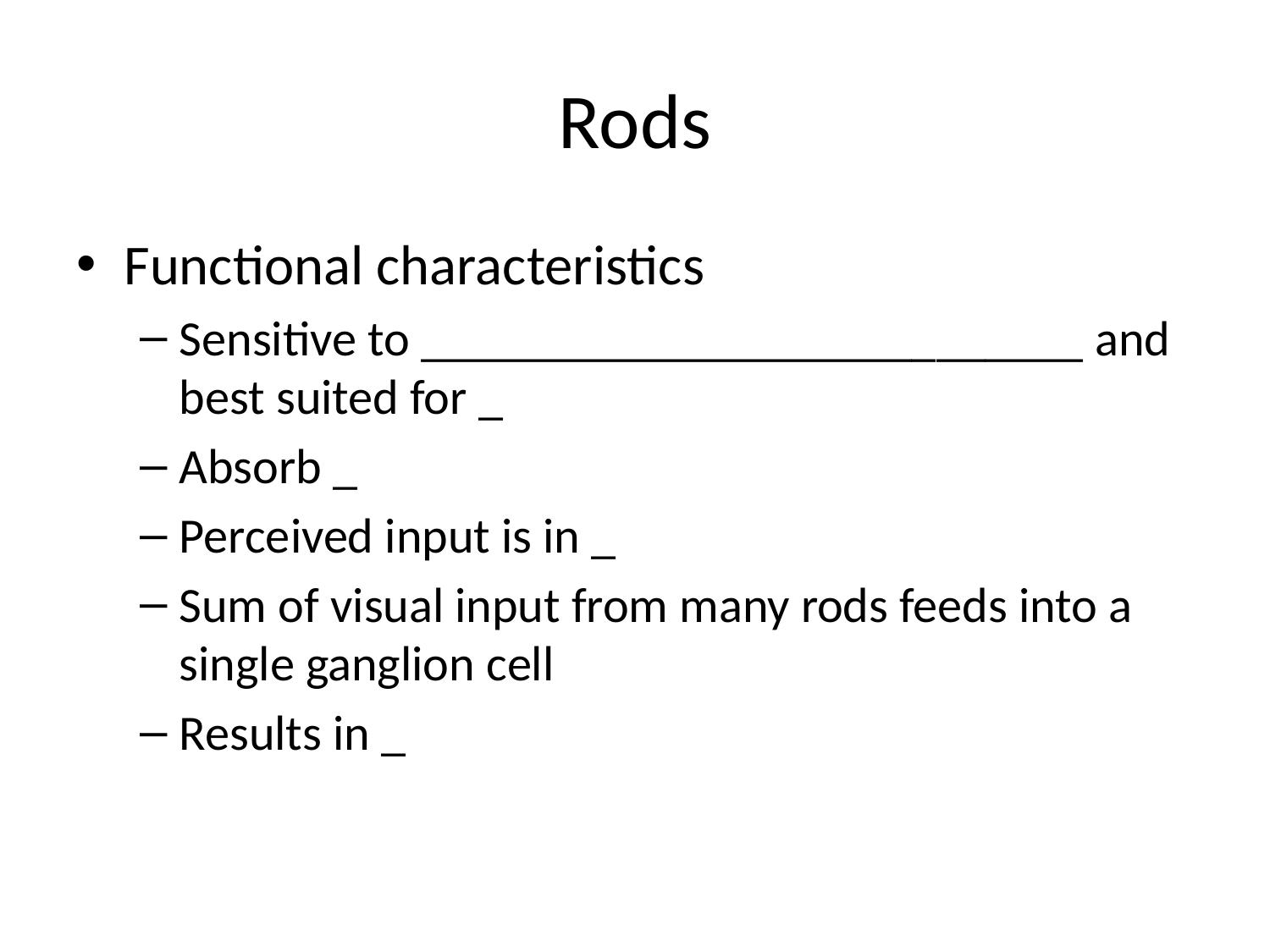

# Rods
Functional characteristics
Sensitive to ___________________________ and best suited for _
Absorb _
Perceived input is in _
Sum of visual input from many rods feeds into a single ganglion cell
Results in _